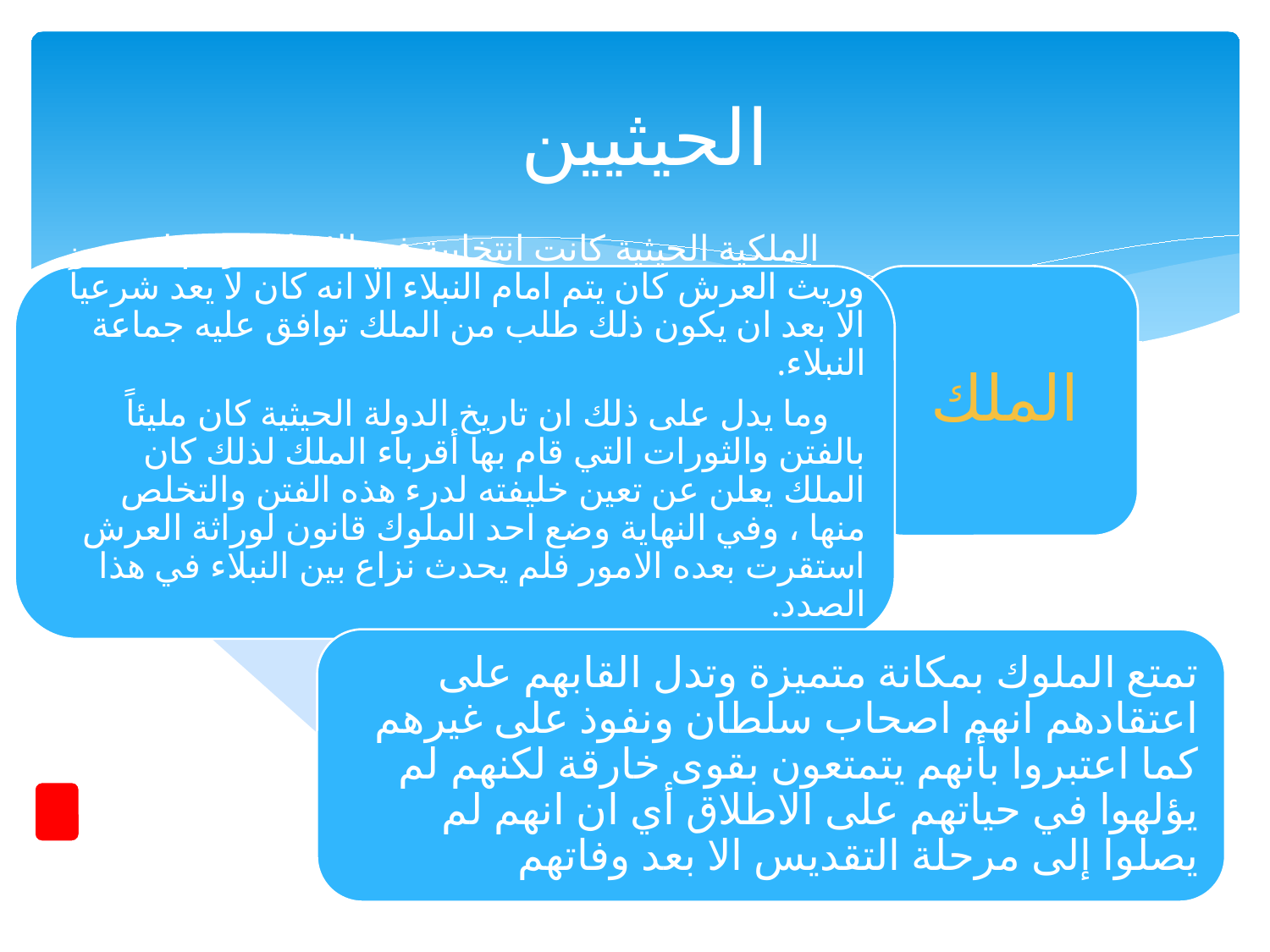

# الحيثيين

الملك
     الملكية الحيثية كانت انتخابية في الاصل ، رغم ان تعين وريث العرش كان يتم امام النبلاء الا انه كان لا يعد شرعياً الا بعد ان يكون ذلك طلب من الملك توافق عليه جماعة النبلاء.
    وما يدل على ذلك ان تاريخ الدولة الحيثية كان مليئاً بالفتن والثورات التي قام بها أقرباء الملك لذلك كان الملك يعلن عن تعين خليفته لدرء هذه الفتن والتخلص منها ، وفي النهاية وضع احد الملوك قانون لوراثة العرش استقرت بعده الامور فلم يحدث نزاع بين النبلاء في هذا الصدد.

تمتع الملوك بمكانة متميزة وتدل القابهم على اعتقادهم انهم اصحاب سلطان ونفوذ على غيرهم  كما اعتبروا بأنهم يتمتعون بقوى خارقة لكنهم لم يؤلهوا في حياتهم على الاطلاق أي ان انهم لم يصلوا إلى مرحلة التقديس الا بعد وفاتهم